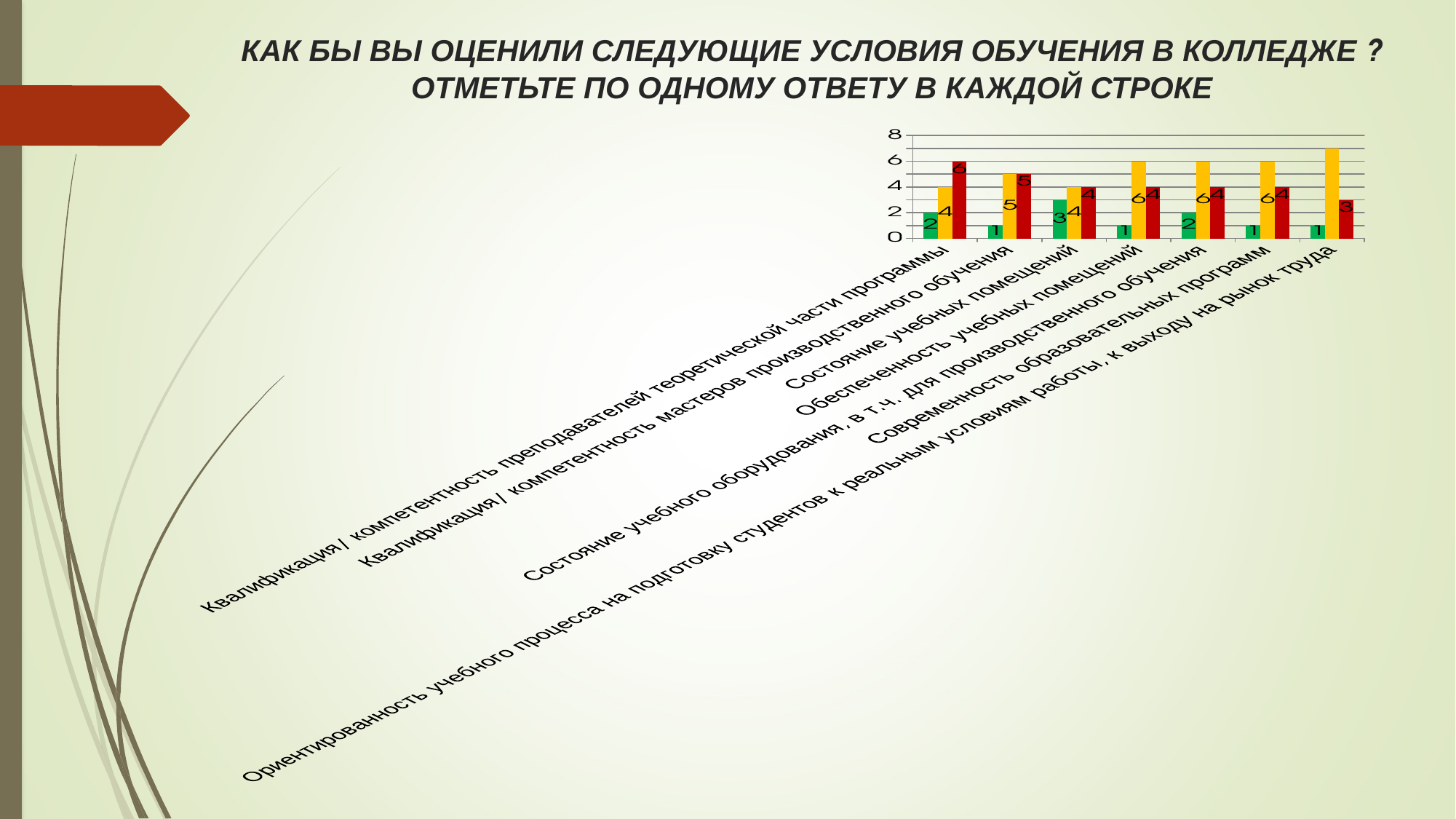

# КАК БЫ ВЫ ОЦЕНИЛИ СЛЕДУЮЩИЕ УСЛОВИЯ ОБУЧЕНИЯ В КОЛЛЕДЖЕ ? ОТМЕТЬТЕ ПО ОДНОМУ ОТВЕТУ В КАЖДОЙ СТРОКЕ

### Chart

| Category | Низкое/ Плохое | Среднее/ Удовл. | Высокое/ Хорошее |
|---|---|---|---|
| Квалификация/ компетентность преподавателей теоретической части программы | 2.0 | 4.0 | 6.0 |
| Квалификация/ компетентность мастеров производственного обучения | 1.0 | 5.0 | 5.0 |
| Состояние учебных помещений | 3.0 | 4.0 | 4.0 |
| Обеспеченность учебных помещений | 1.0 | 6.0 | 4.0 |
| Состояние учебного оборудования, в т.ч. для производственного обучения | 2.0 | 6.0 | 4.0 |
| Современность образовательных программ | 1.0 | 6.0 | 4.0 |
| Ориентированность учебного процесса на подготовку студентов к реальным условиям работы, к выходу на рынок труда | 1.0 | 7.0 | 3.0 |